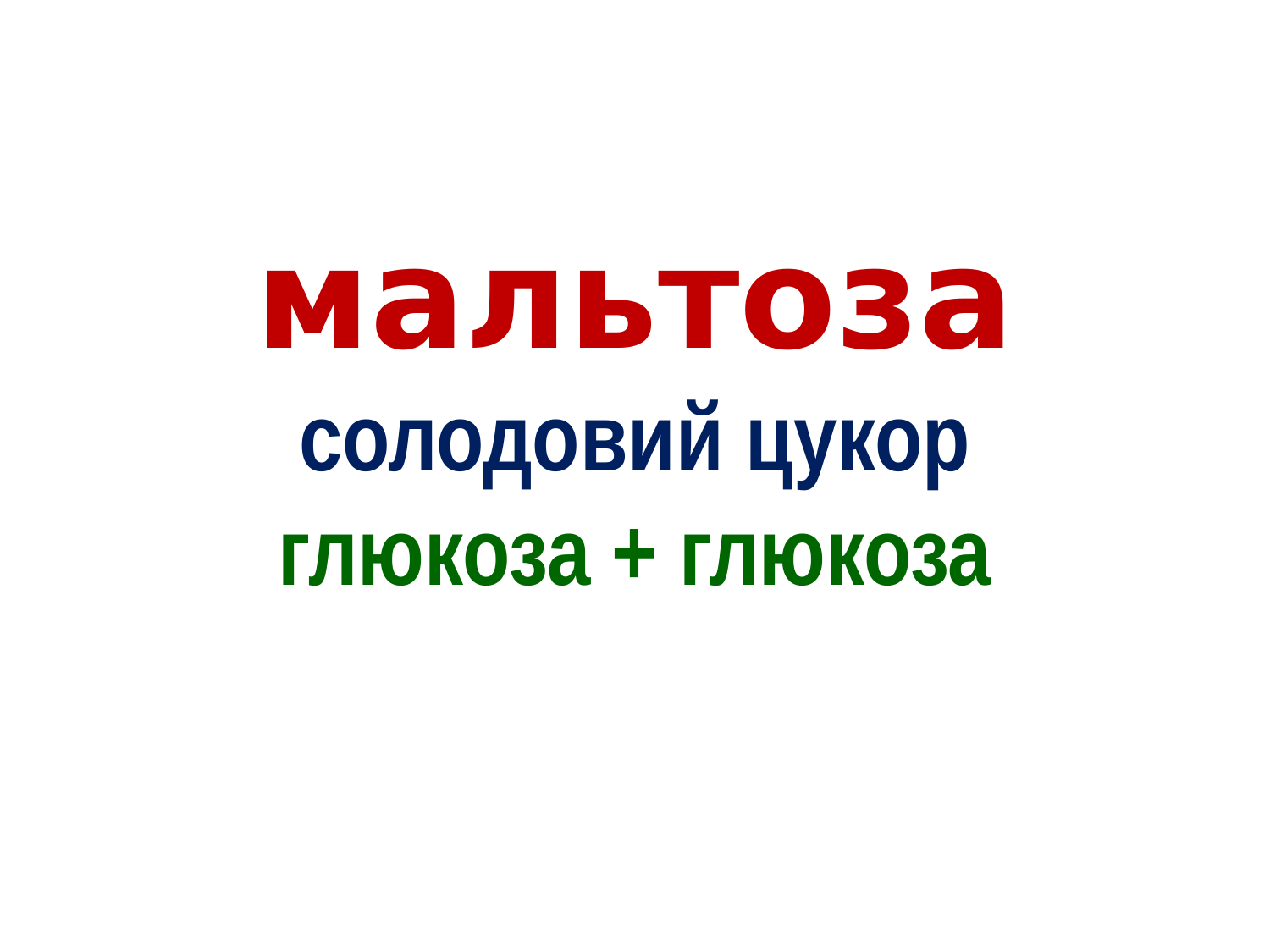

# мальтоза солодовий цукор глюкоза + глюкоза